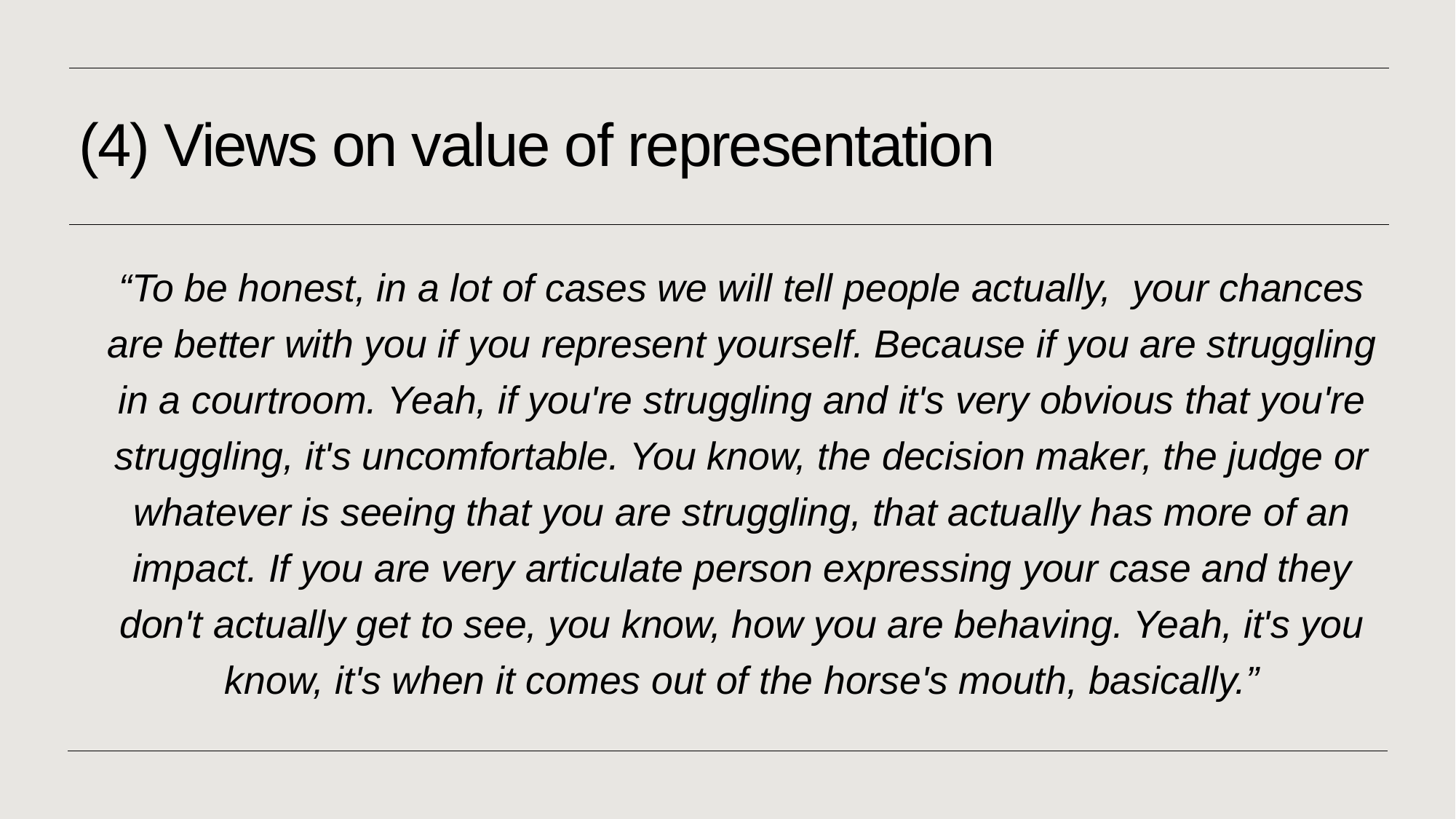

# (4) Views on value of representation
“To be honest, in a lot of cases we will tell people actually,  your chances are better with you if you represent yourself. Because if you are struggling in a courtroom. Yeah, if you're struggling and it's very obvious that you're struggling, it's uncomfortable. You know, the decision maker, the judge or whatever is seeing that you are struggling, that actually has more of an impact. If you are very articulate person expressing your case and they don't actually get to see, you know, how you are behaving. Yeah, it's you know, it's when it comes out of the horse's mouth, basically.”